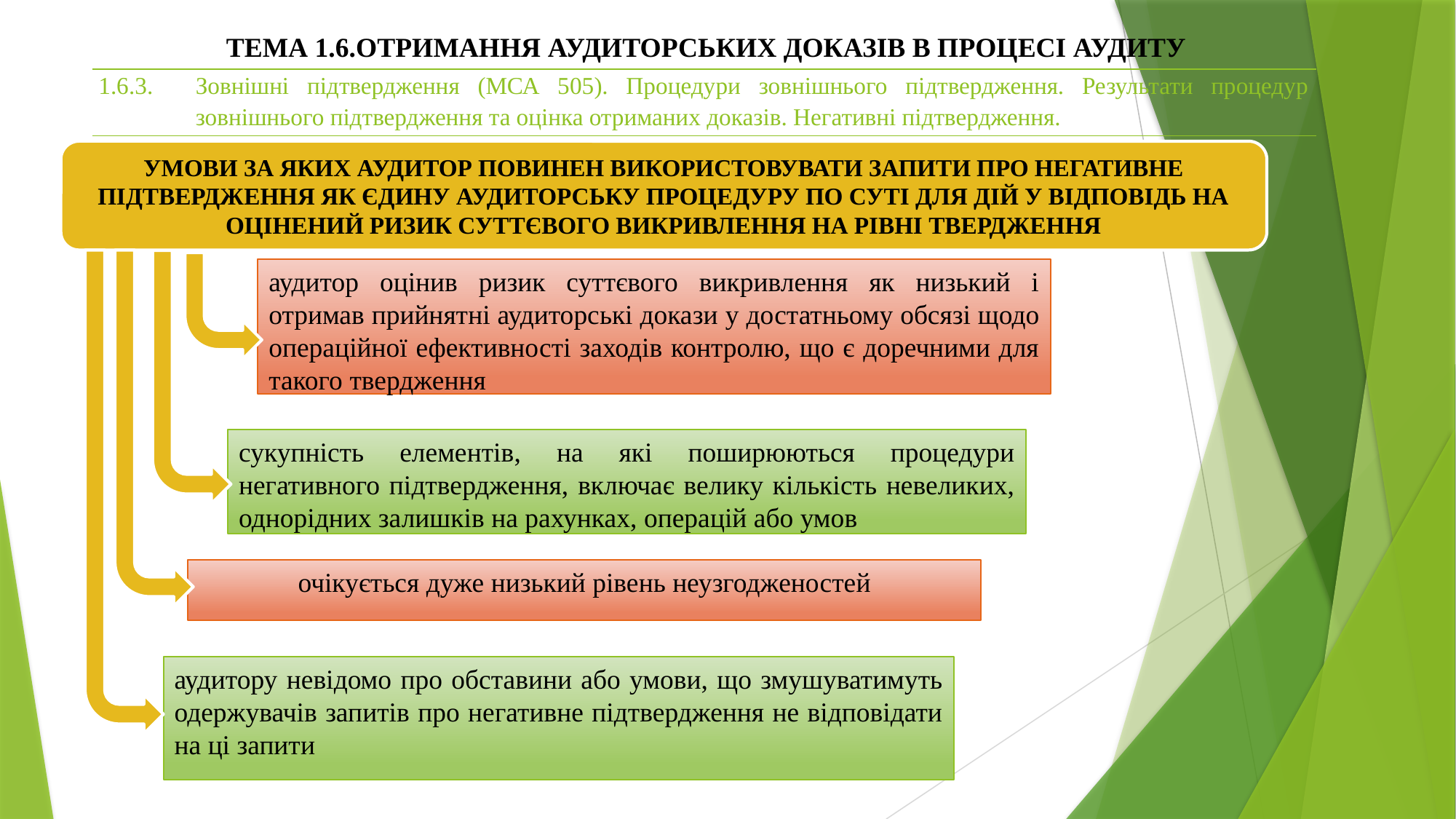

ТЕМА 1.6.ОТРИМАННЯ АУДИТОРСЬКИХ ДОКАЗІВ В ПРОЦЕСІ АУДИТУ
| 1.6.3. | Зовнішні підтвердження (МСА 505). Процедури зовнішнього підтвердження. Результати процедур зовнішнього підтвердження та оцінка отриманих доказів. Негативні підтвердження. |
| --- | --- |
Умови за яких аудитор повинен використовувати запити про негативне підтвердження як єдину аудиторську процедуру по суті для дій у відповідь на оцінений ризик суттєвого викривлення на рівні твердження

аудитор оцінив ризик суттєвого викривлення як низький і отримав прийнятні аудиторські докази у достатньому обсязі щодо операційної ефективності заходів контролю, що є доречними для такого твердження
сукупність елементів, на які поширюються процедури негативного підтвердження, включає велику кількість невеликих, однорідних залишків на рахунках, операцій або умов
очікується дуже низький рівень неузгодженостей
аудитору невідомо про обставини або умови, що змушуватимуть одержувачів запитів про негативне підтвердження не відповідати на ці запити